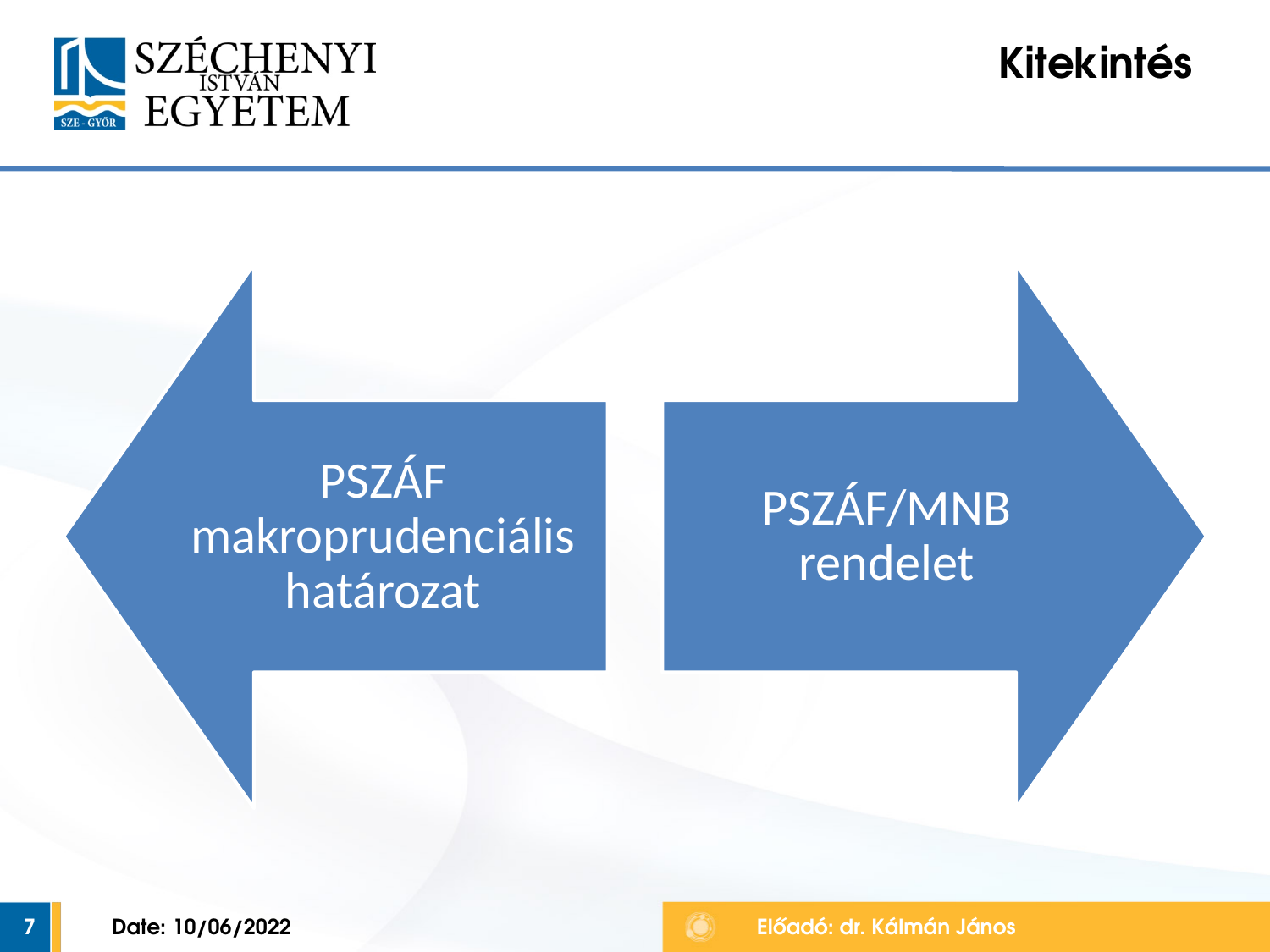

# Kitekintés
PSZÁF makroprudenciális határozat
PSZÁF/MNB rendelet
7
Date: 10/06/2022
Előadó: dr. Kálmán János